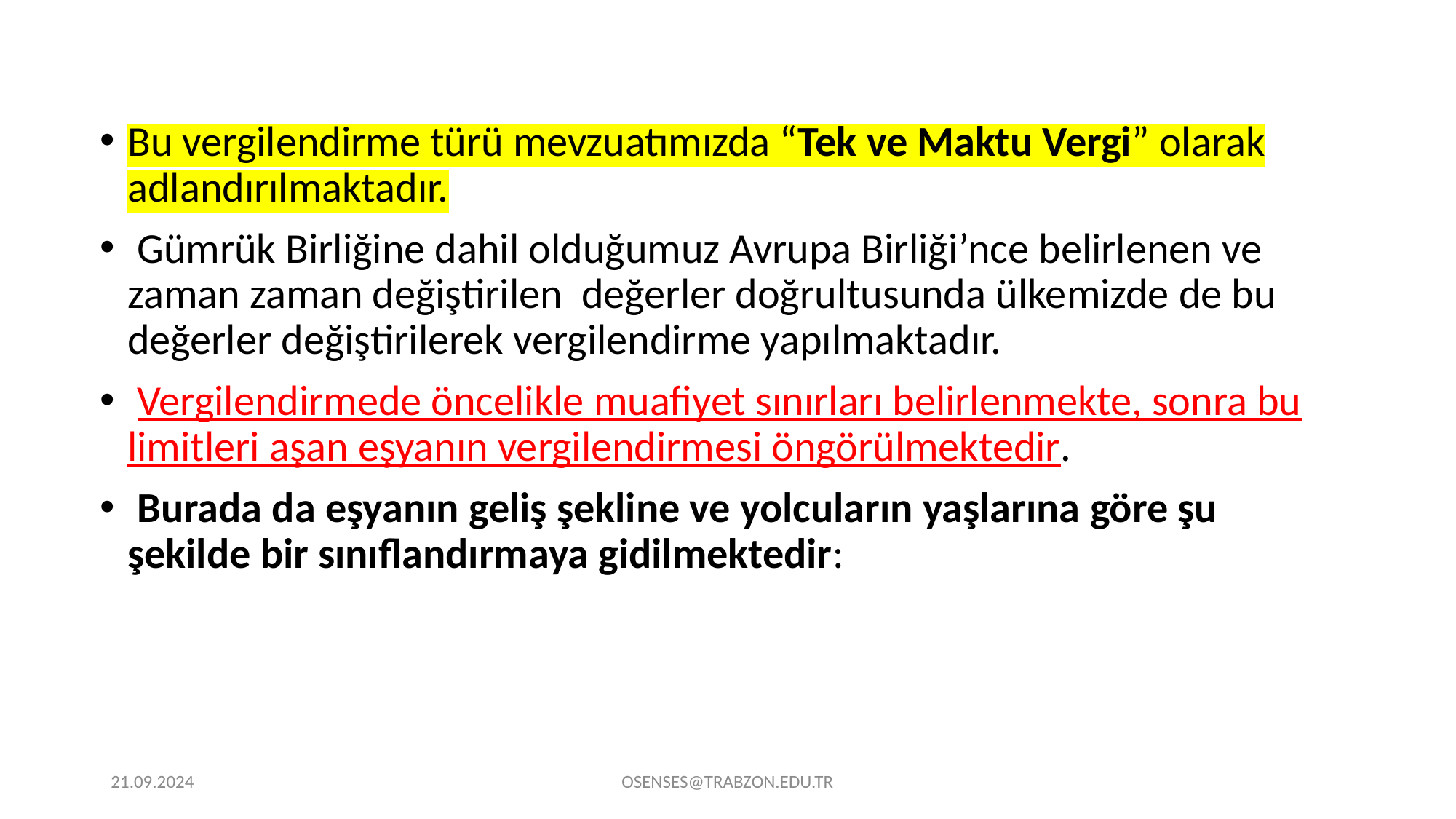

Bu vergilendirme türü mevzuatımızda “Tek ve Maktu Vergi” olarak adlandırılmaktadır.
 Gümrük Birliğine dahil olduğumuz Avrupa Birliği’nce belirlenen ve zaman zaman değiştirilen  değerler doğrultusunda ülkemizde de bu değerler değiştirilerek vergilendirme yapılmaktadır.
 Vergilendirmede öncelikle muafiyet sınırları belirlenmekte, sonra bu limitleri aşan eşyanın vergilendirmesi öngörülmektedir.
 Burada da eşyanın geliş şekline ve yolcuların yaşlarına göre şu şekilde bir sınıflandırmaya gidilmektedir:
21.09.2024
OSENSES@TRABZON.EDU.TR